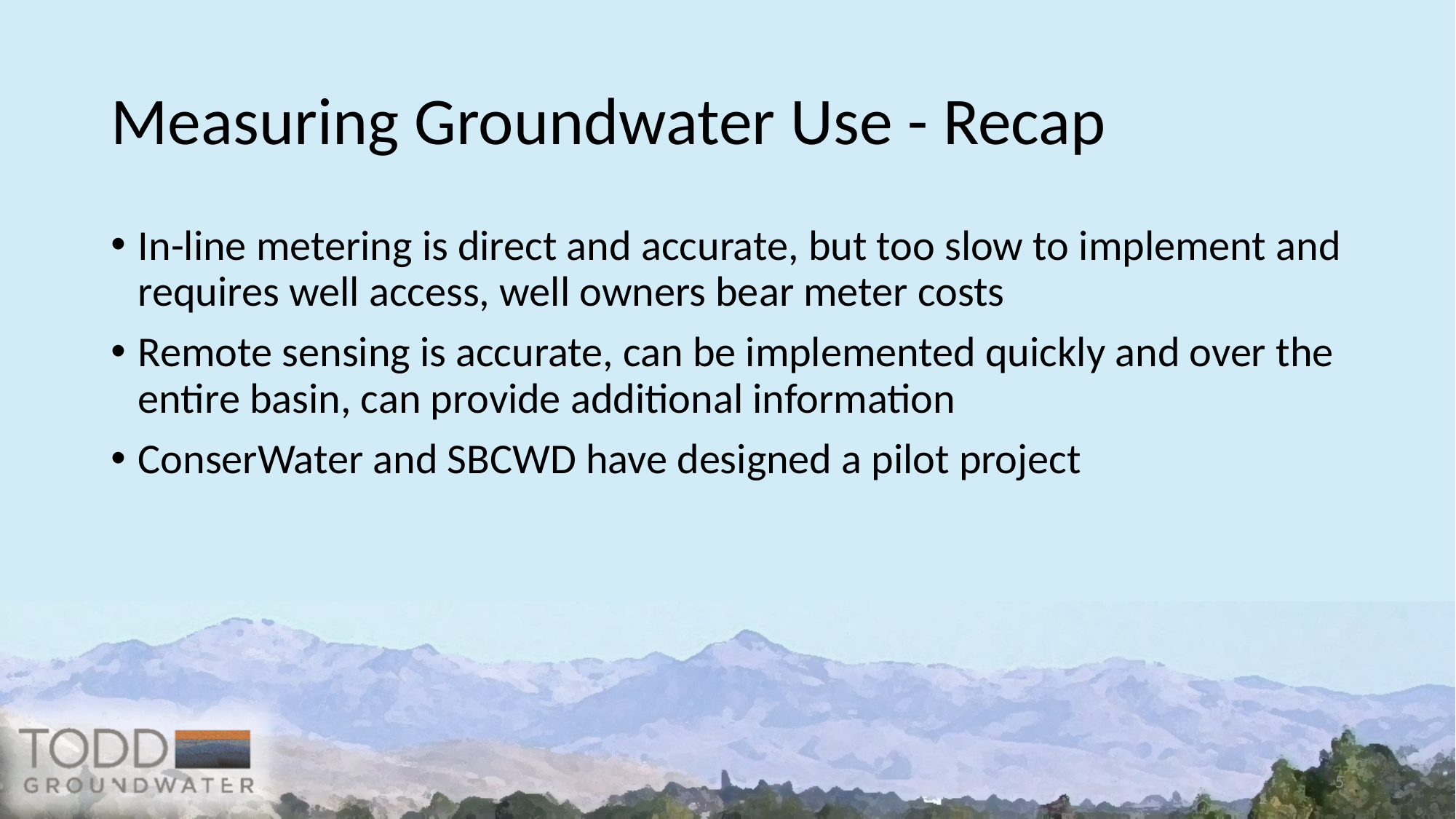

# Measuring Groundwater Use - Recap
In-line metering is direct and accurate, but too slow to implement and requires well access, well owners bear meter costs
Remote sensing is accurate, can be implemented quickly and over the entire basin, can provide additional information
ConserWater and SBCWD have designed a pilot project
5